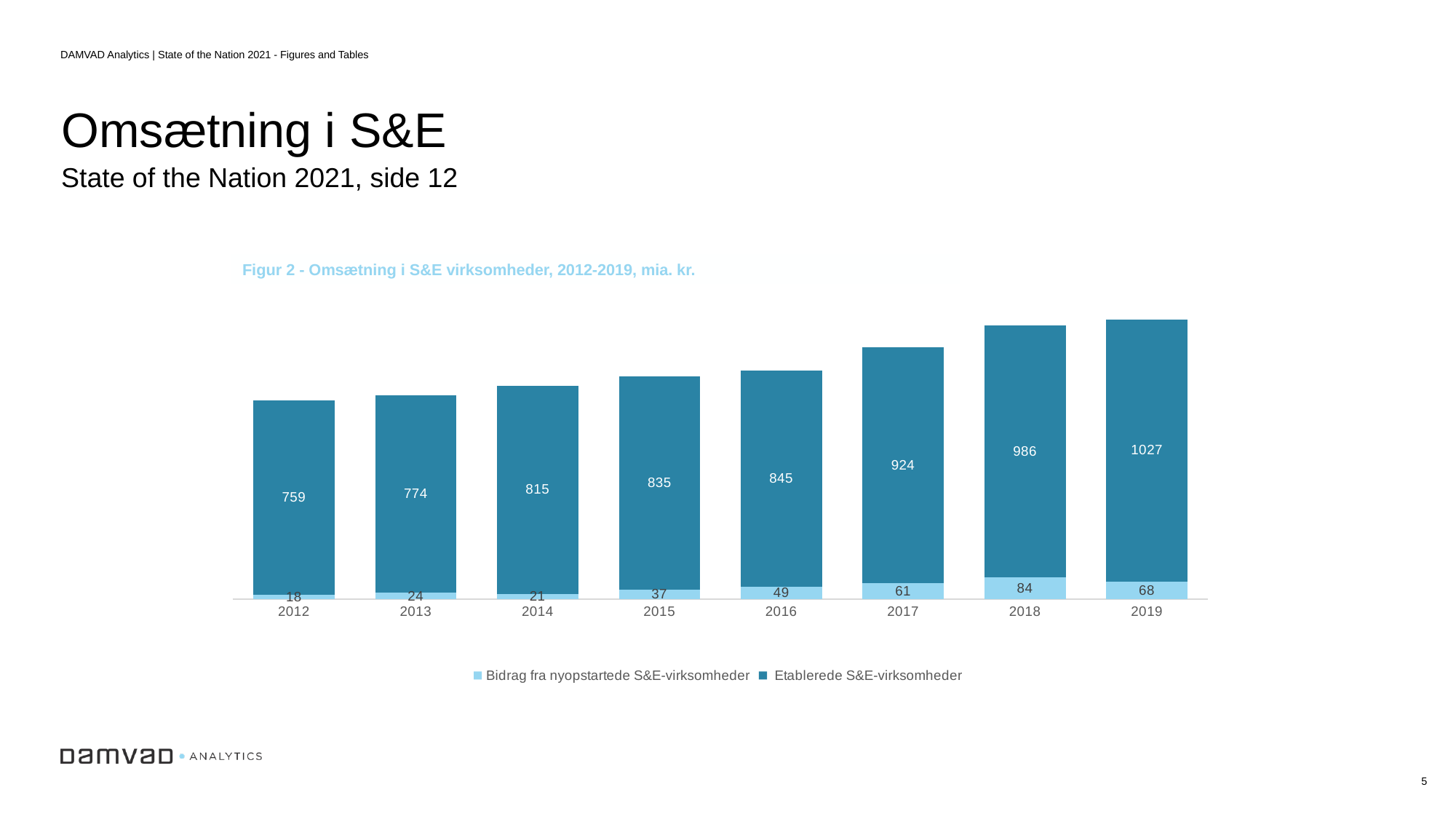

DAMVAD Analytics | State of the Nation 2021 - Figures and Tables
Omsætning i S&E
State of the Nation 2021, side 12
Figur 2 - Omsætning i S&E virksomheder, 2012-2019, mia. kr.

### Chart

| Category | Bidrag fra nyopstartede S&E-virksomheder |  Etablerede S&E-virksomheder  |
|---|---|---|
| 2012 | 17.7 | 759.4000000000001 |
| 2013 | 24.3 | 773.6 |
| 2014 | 20.9 | 814.8 |
| 2015 | 36.6 | 834.6 |
| 2016 | 48.586026988662 | 845.0046728668001 |
| 2017 | 60.998351 | 923.828089 |
| 2018 | 84.318589 | 985.661368 |
| 2019 | 68.0 | 1027.0 |
5